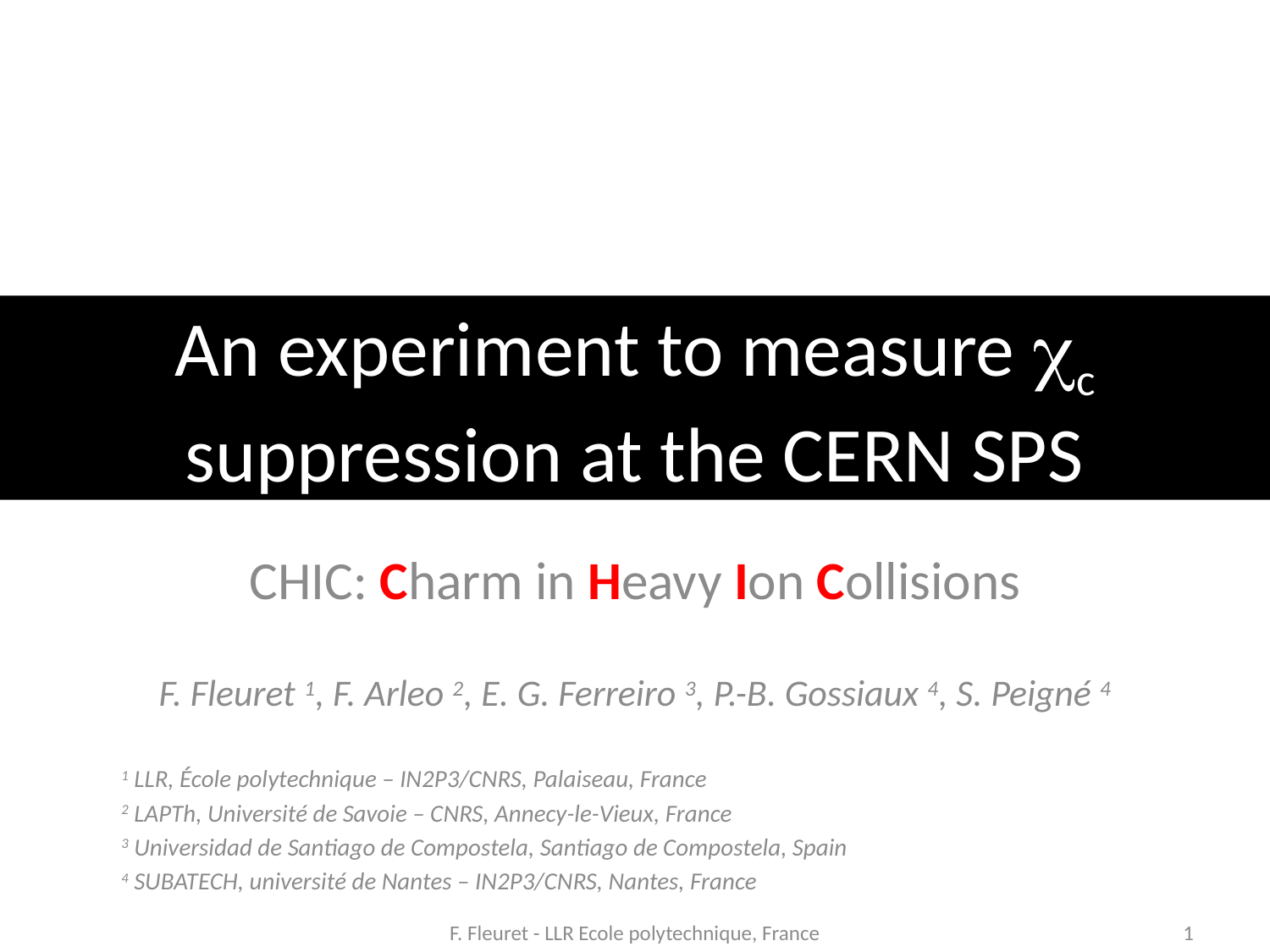

# An experiment to measure χc suppression at the CERN SPS
CHIC: Charm in Heavy Ion Collisions

F. Fleuret 1, F. Arleo 2, E. G. Ferreiro 3, P.-B. Gossiaux 4, S. Peigné 4

		1 LLR, École polytechnique – IN2P3/CNRS, Palaiseau, France
		2 LAPTh, Université de Savoie – CNRS, Annecy-le-Vieux, France
		3 Universidad de Santiago de Compostela, Santiago de Compostela, Spain
		4 SUBATECH, université de Nantes – IN2P3/CNRS, Nantes, France

F. Fleuret - LLR Ecole polytechnique, France
1